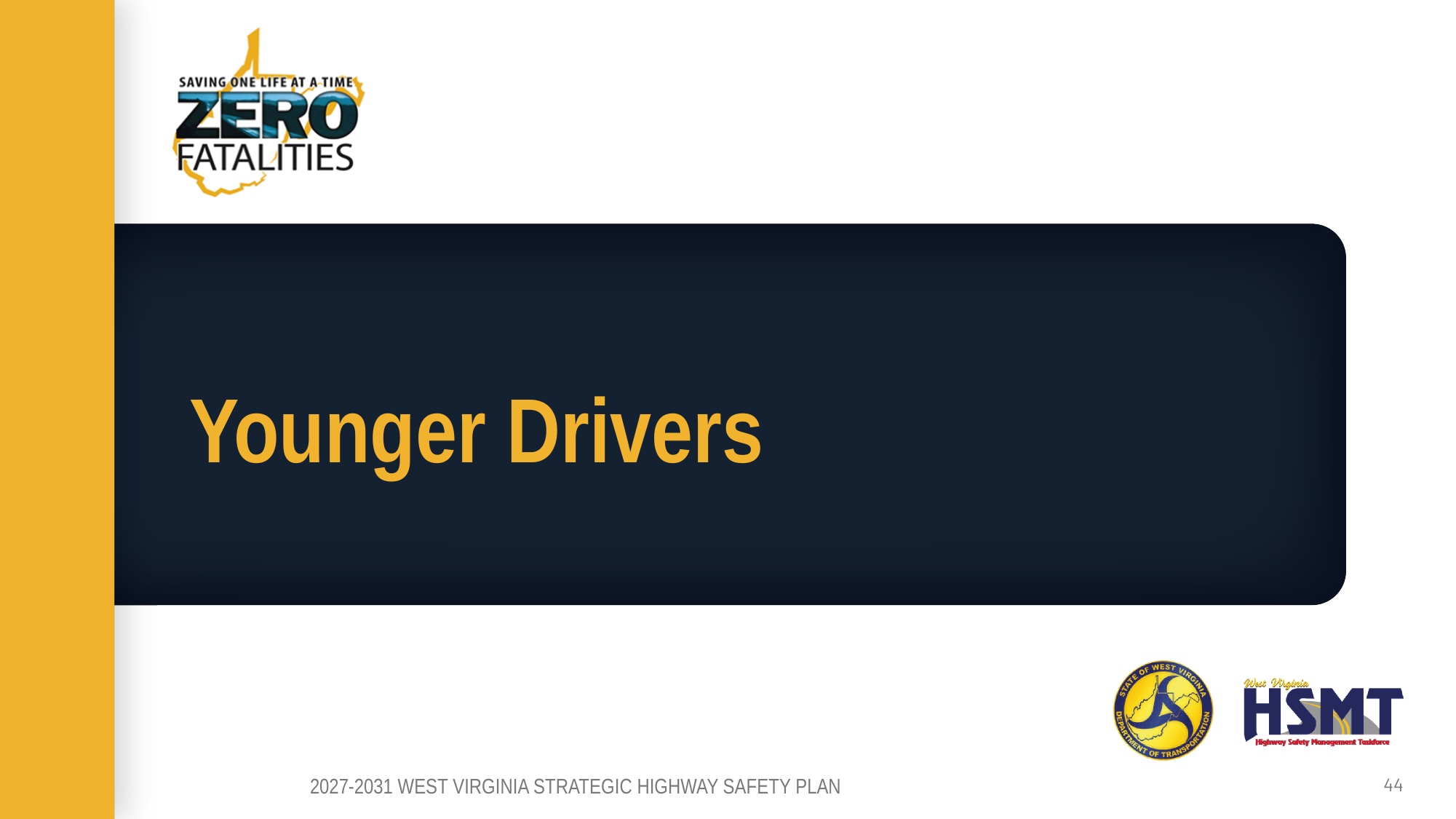

# Younger Drivers
2027-2031 WEST VIRGINIA STRATEGIC HIGHWAY SAFETY PLAN
44